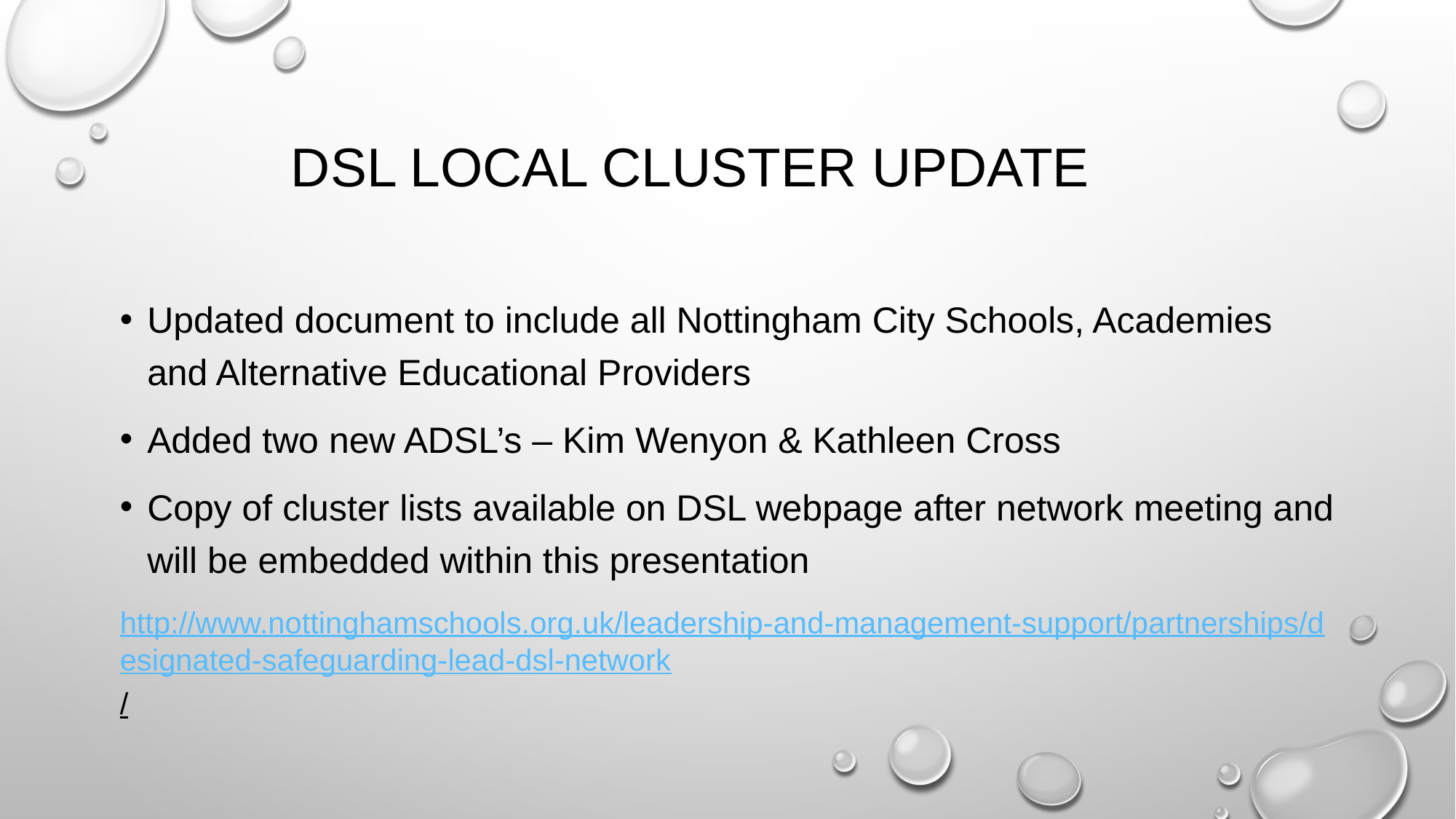

# Dsl local cluster update
Updated document to include all Nottingham City Schools, Academies and Alternative Educational Providers
Added two new ADSL’s – Kim Wenyon & Kathleen Cross
Copy of cluster lists available on DSL webpage after network meeting and will be embedded within this presentation
http://www.nottinghamschools.org.uk/leadership-and-management-support/partnerships/designated-safeguarding-lead-dsl-network/